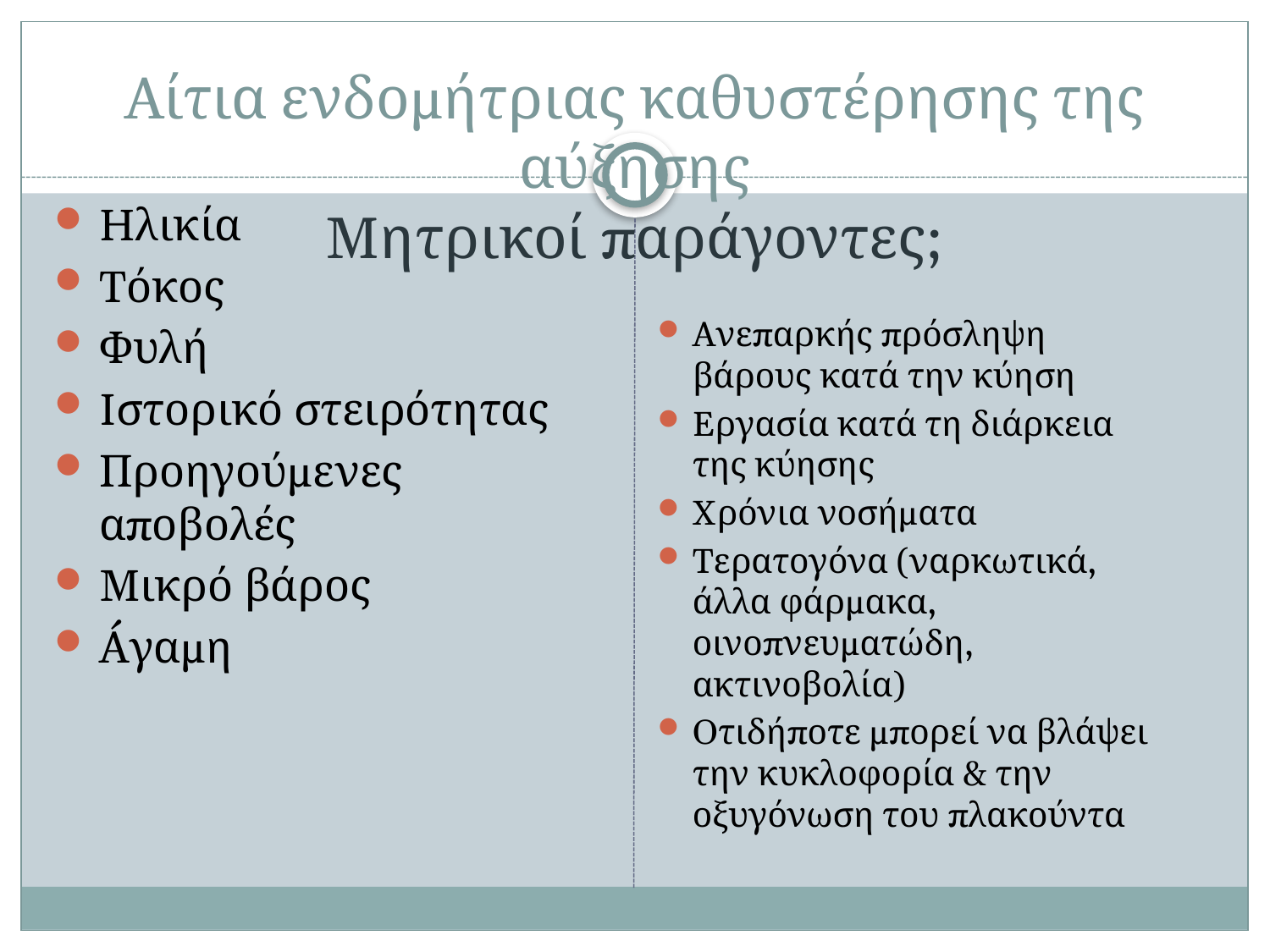

# Αίτια ενδομήτριας καθυστέρησης της αύξησης Μητρικοί παράγοντες;
Ηλικία
Τόκος
Φυλή
Ιστορικό στειρότητας
Προηγούμενες αποβολές
Μικρό βάρος
Άγαμη
Ανεπαρκής πρόσληψη βάρους κατά την κύηση
Εργασία κατά τη διάρκεια της κύησης
Χρόνια νοσήματα
Τερατογόνα (ναρκωτικά, άλλα φάρμακα, οινοπνευματώδη, ακτινοβολία)
Οτιδήποτε μπορεί να βλάψει την κυκλοφορία & την οξυγόνωση του πλακούντα